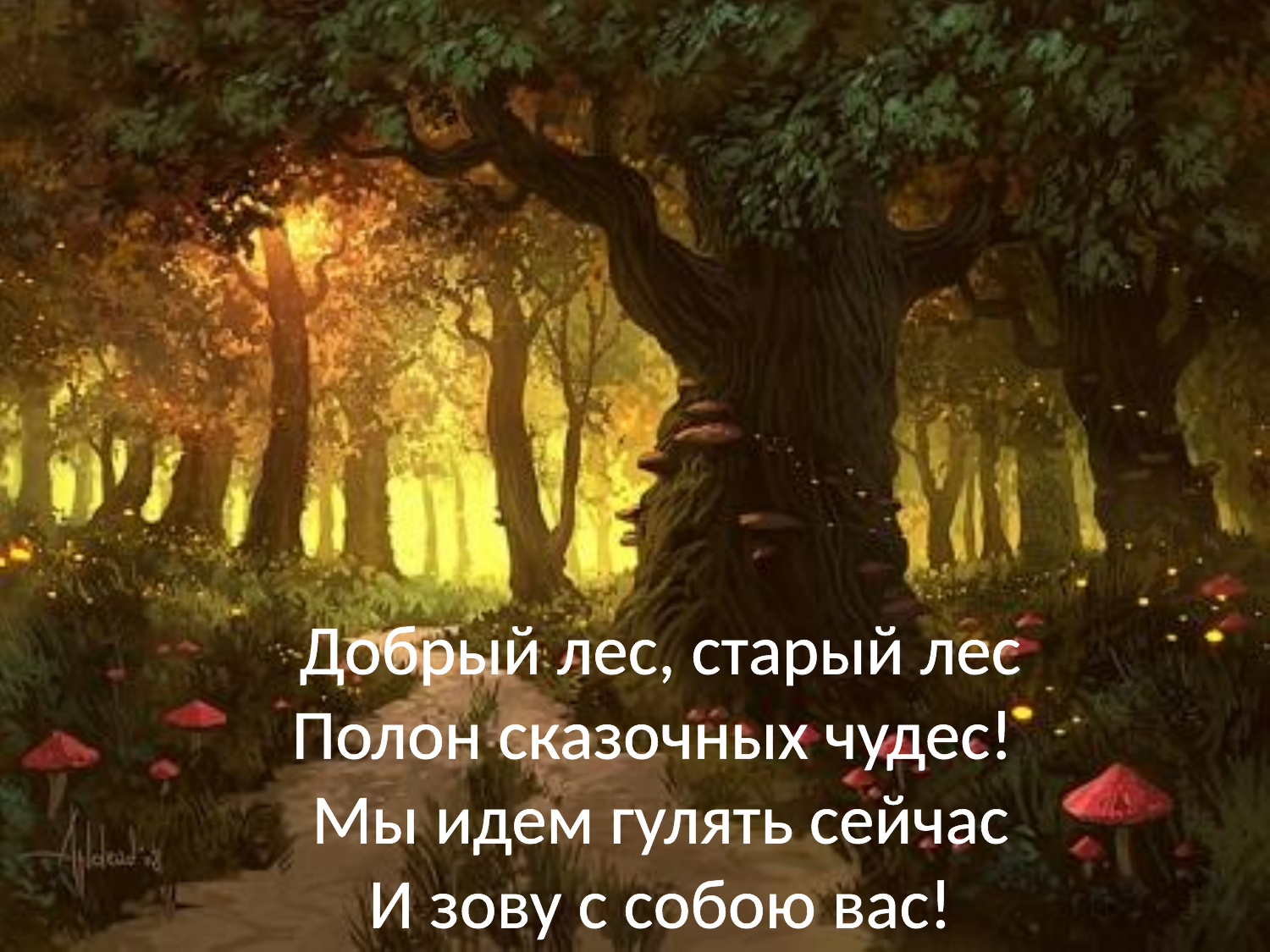

Добрый лес, старый лес
Полон сказочных чудес!
Мы идем гулять сейчас
И зову с собою вас!